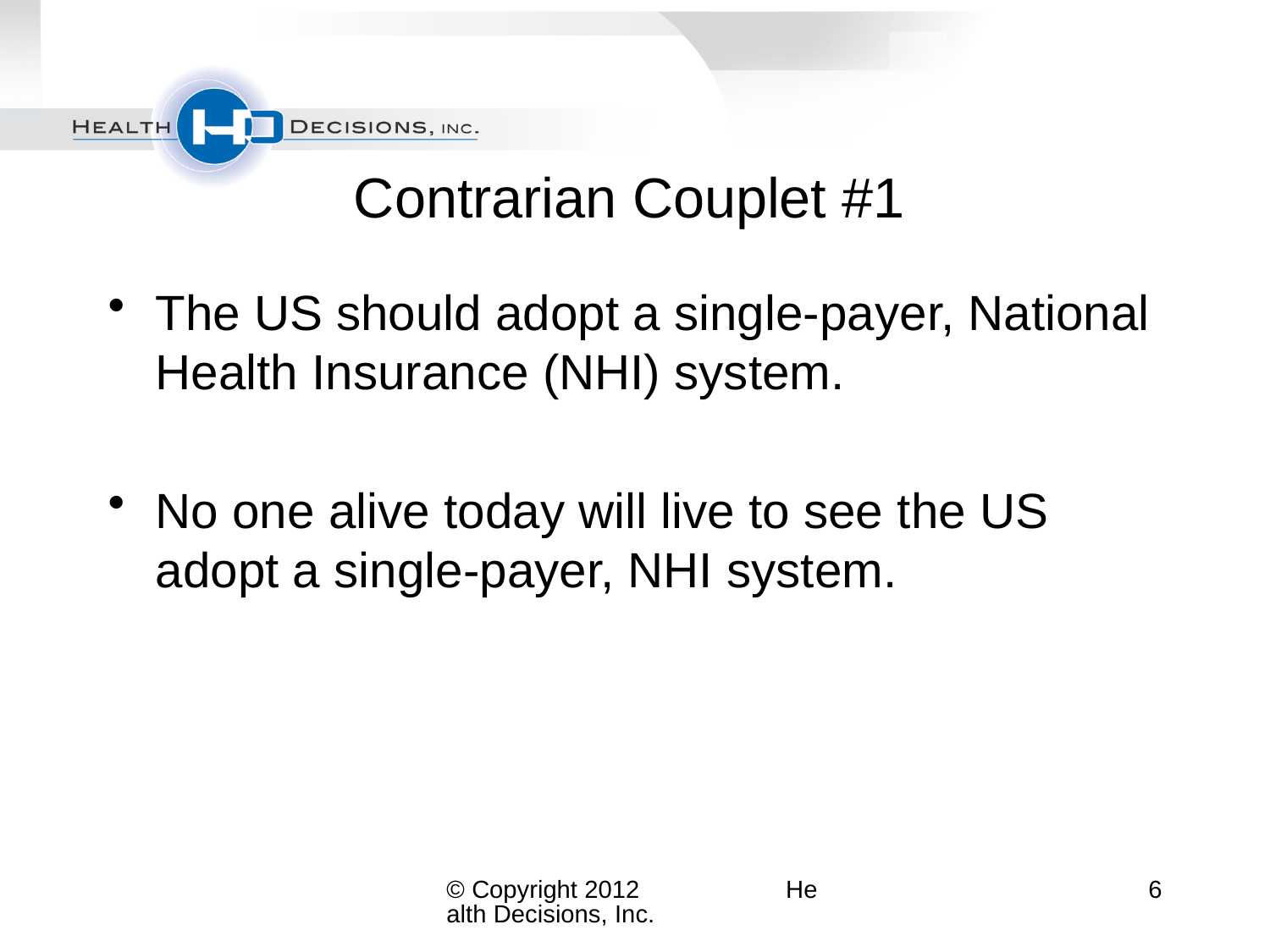

# Contrarian Couplet #1
The US should adopt a single-payer, National Health Insurance (NHI) system.

No one alive today will live to see the US adopt a single-payer, NHI system.
© Copyright 2012                     Health Decisions, Inc.
6